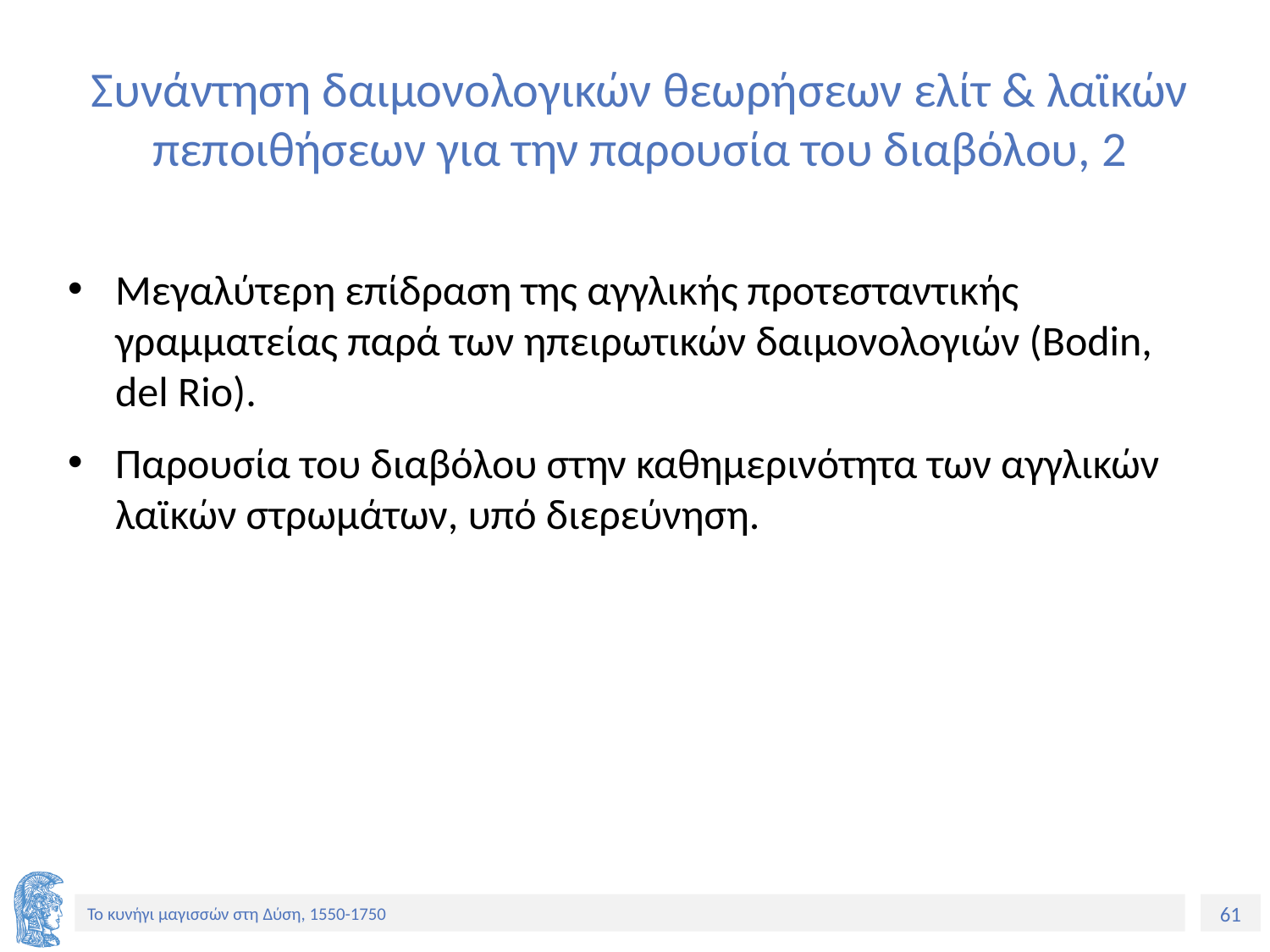

# Συνάντηση δαιμονολογικών θεωρήσεων ελίτ & λαϊκών πεποιθήσεων για την παρουσία του διαβόλου, 2
Μεγαλύτερη επίδραση της αγγλικής προτεσταντικής γραμματείας παρά των ηπειρωτικών δαιμονολογιών (Bodin, del Rio).
Παρουσία του διαβόλου στην καθημερινότητα των αγγλικών λαϊκών στρωμάτων, υπό διερεύνηση.